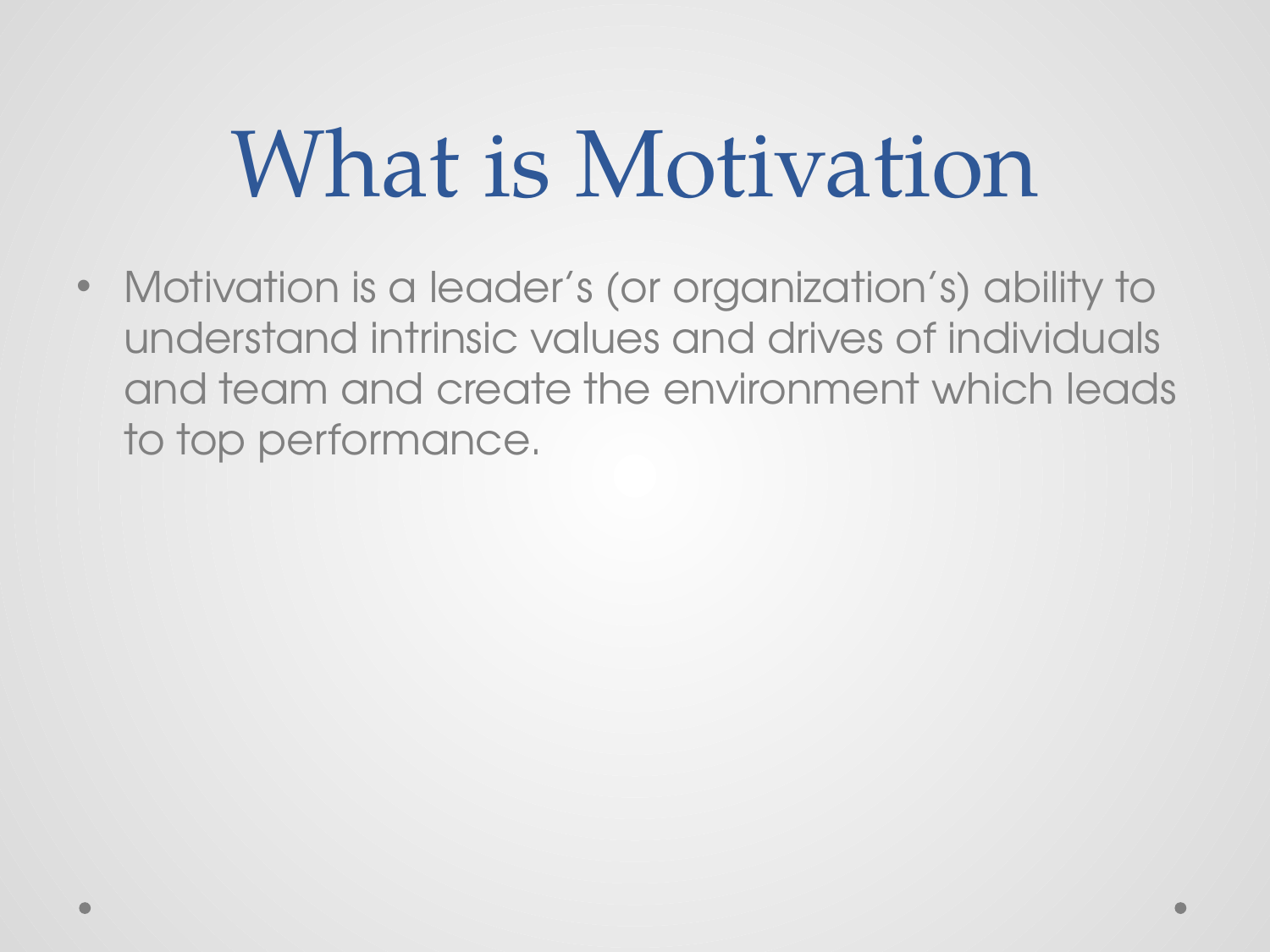

# What is Motivation
Motivation is a leader’s (or organization’s) ability to understand intrinsic values and drives of individuals and team and create the environment which leads to top performance.